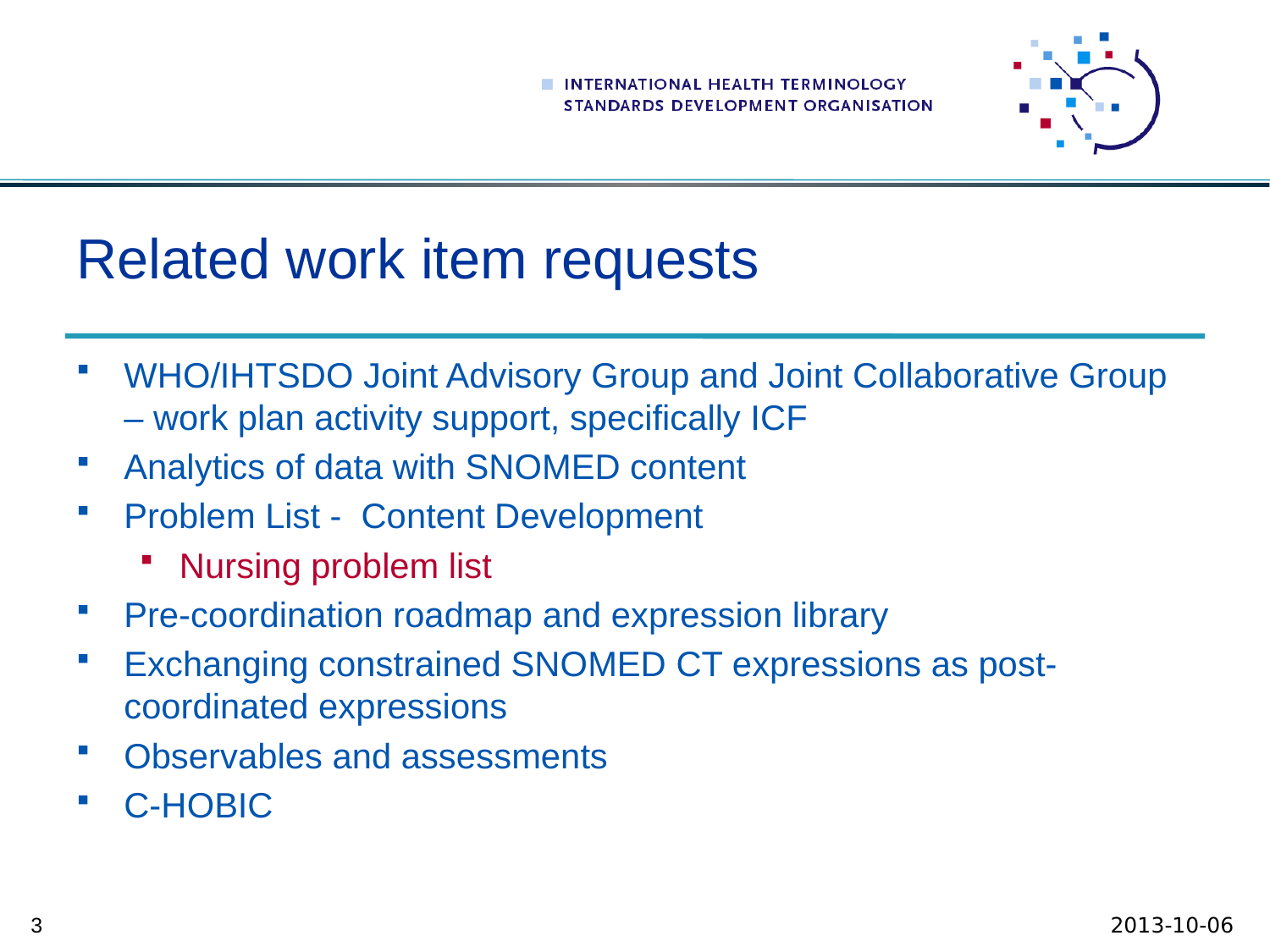

# Related work item requests
WHO/IHTSDO Joint Advisory Group and Joint Collaborative Group  – work plan activity support, specifically ICF
Analytics of data with SNOMED content
Problem List -  Content Development
Nursing problem list
Pre-coordination roadmap and expression library
Exchanging constrained SNOMED CT expressions as post-coordinated expressions
Observables and assessments
C-HOBIC

3
2013-10-06